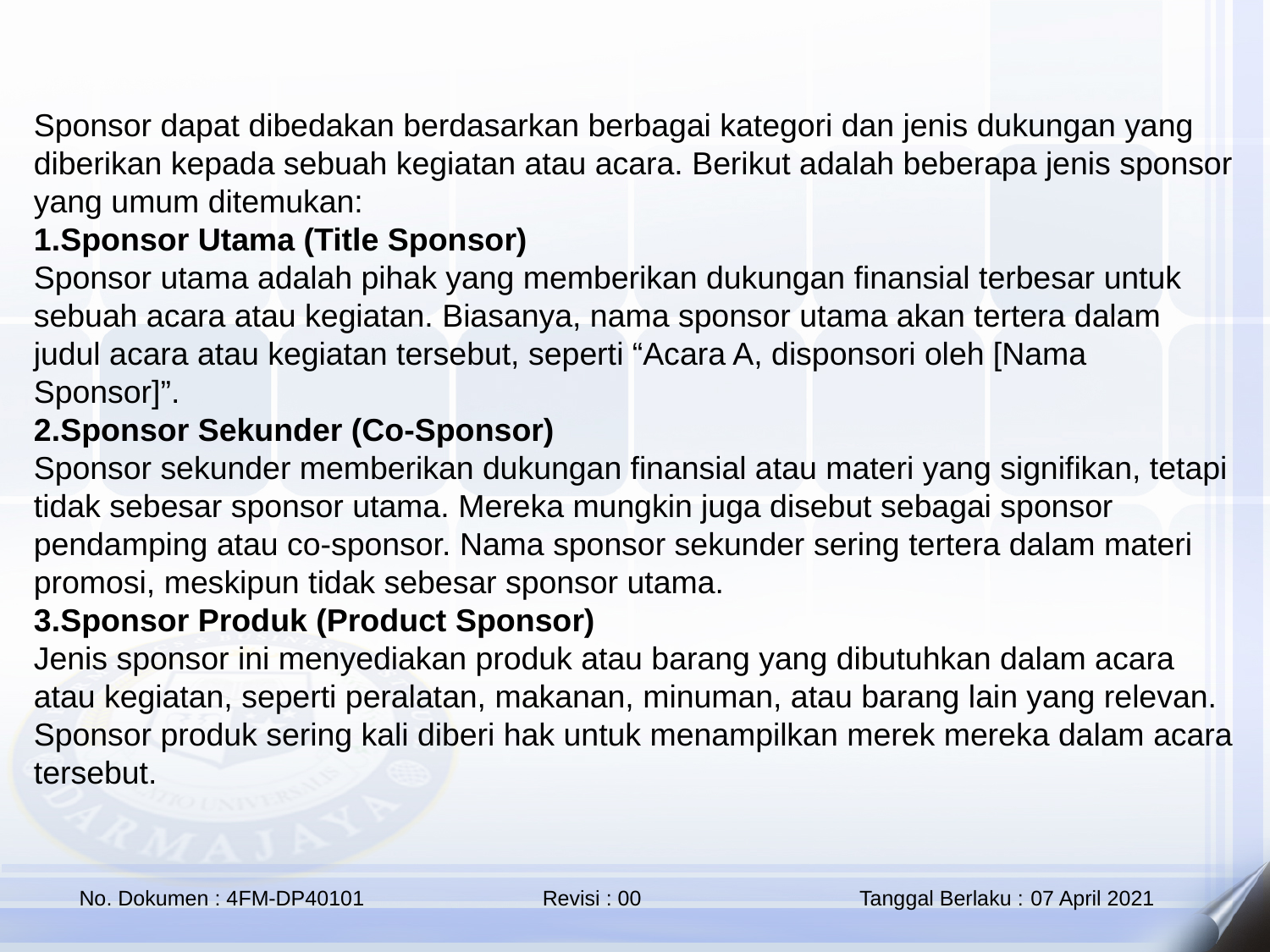

Sponsor dapat dibedakan berdasarkan berbagai kategori dan jenis dukungan yang diberikan kepada sebuah kegiatan atau acara. Berikut adalah beberapa jenis sponsor yang umum ditemukan:
Sponsor Utama (Title Sponsor)
Sponsor utama adalah pihak yang memberikan dukungan finansial terbesar untuk sebuah acara atau kegiatan. Biasanya, nama sponsor utama akan tertera dalam judul acara atau kegiatan tersebut, seperti “Acara A, disponsori oleh [Nama Sponsor]”.
Sponsor Sekunder (Co-Sponsor)
Sponsor sekunder memberikan dukungan finansial atau materi yang signifikan, tetapi tidak sebesar sponsor utama. Mereka mungkin juga disebut sebagai sponsor pendamping atau co-sponsor. Nama sponsor sekunder sering tertera dalam materi promosi, meskipun tidak sebesar sponsor utama.
Sponsor Produk (Product Sponsor)
Jenis sponsor ini menyediakan produk atau barang yang dibutuhkan dalam acara atau kegiatan, seperti peralatan, makanan, minuman, atau barang lain yang relevan. Sponsor produk sering kali diberi hak untuk menampilkan merek mereka dalam acara tersebut.